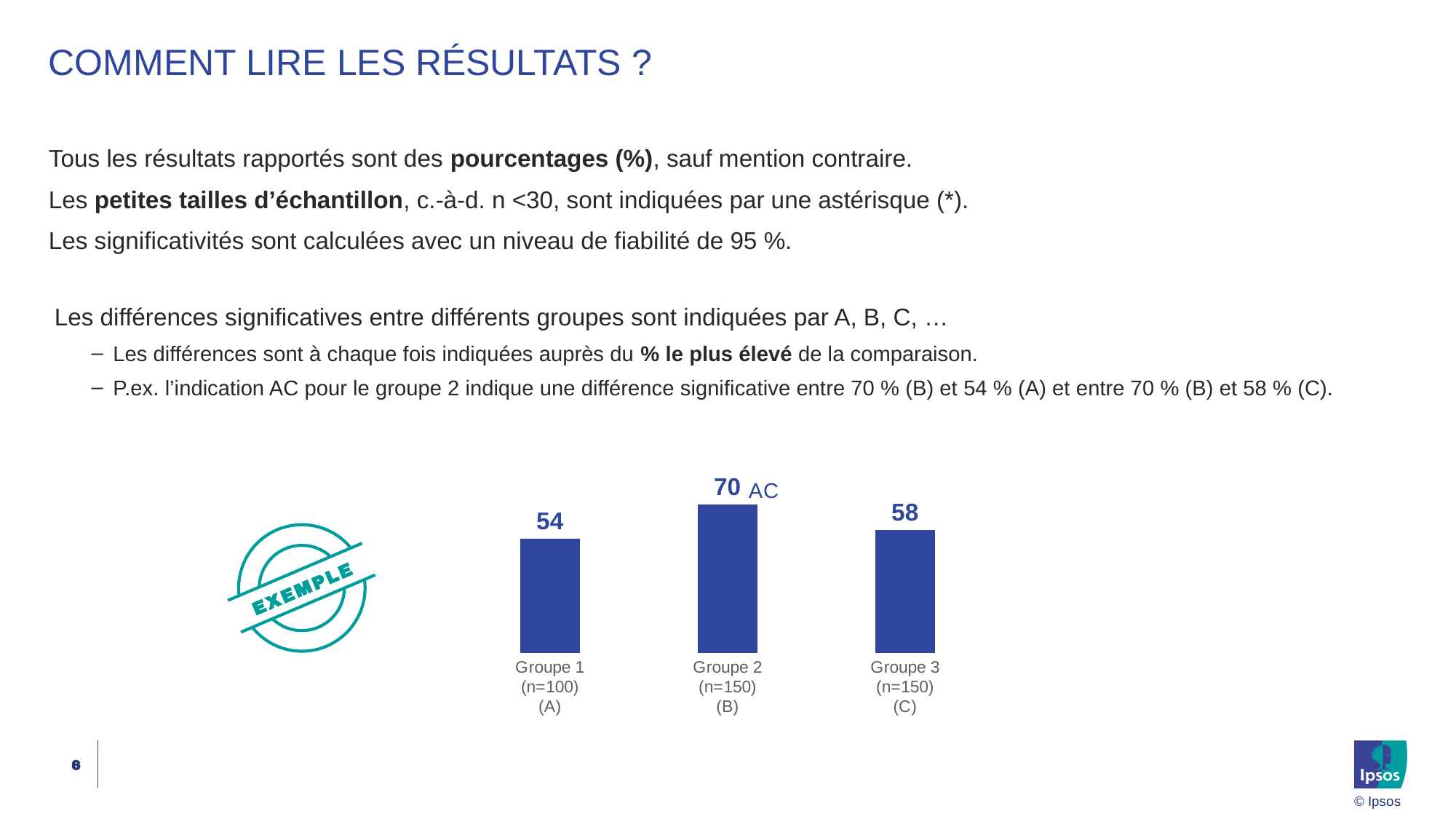

# COMMENT LIRE LES RÉSULTATS ?
Tous les résultats rapportés sont des pourcentages (%), sauf mention contraire.
Les petites tailles d’échantillon, c.-à-d. n <30, sont indiquées par une astérisque (*).
Les significativités sont calculées avec un niveau de fiabilité de 95 %.

Les différences significatives entre différents groupes sont indiquées par A, B, C, …
Les différences sont à chaque fois indiquées auprès du % le plus élevé de la comparaison.
P.ex. l’indication AC pour le groupe 2 indique une différence significative entre 70 % (B) et 54 % (A) et entre 70 % (B) et 58 % (C).

### Chart

| Category | % |
|---|---|
| Groupe 1
(n=100)
(A) | 54.0 |
| Groupe 2
(n=150)
(B) | 70.0 |
| Groupe 3
(n=150)
(C) | 58.0 |
EXEMPLE
6